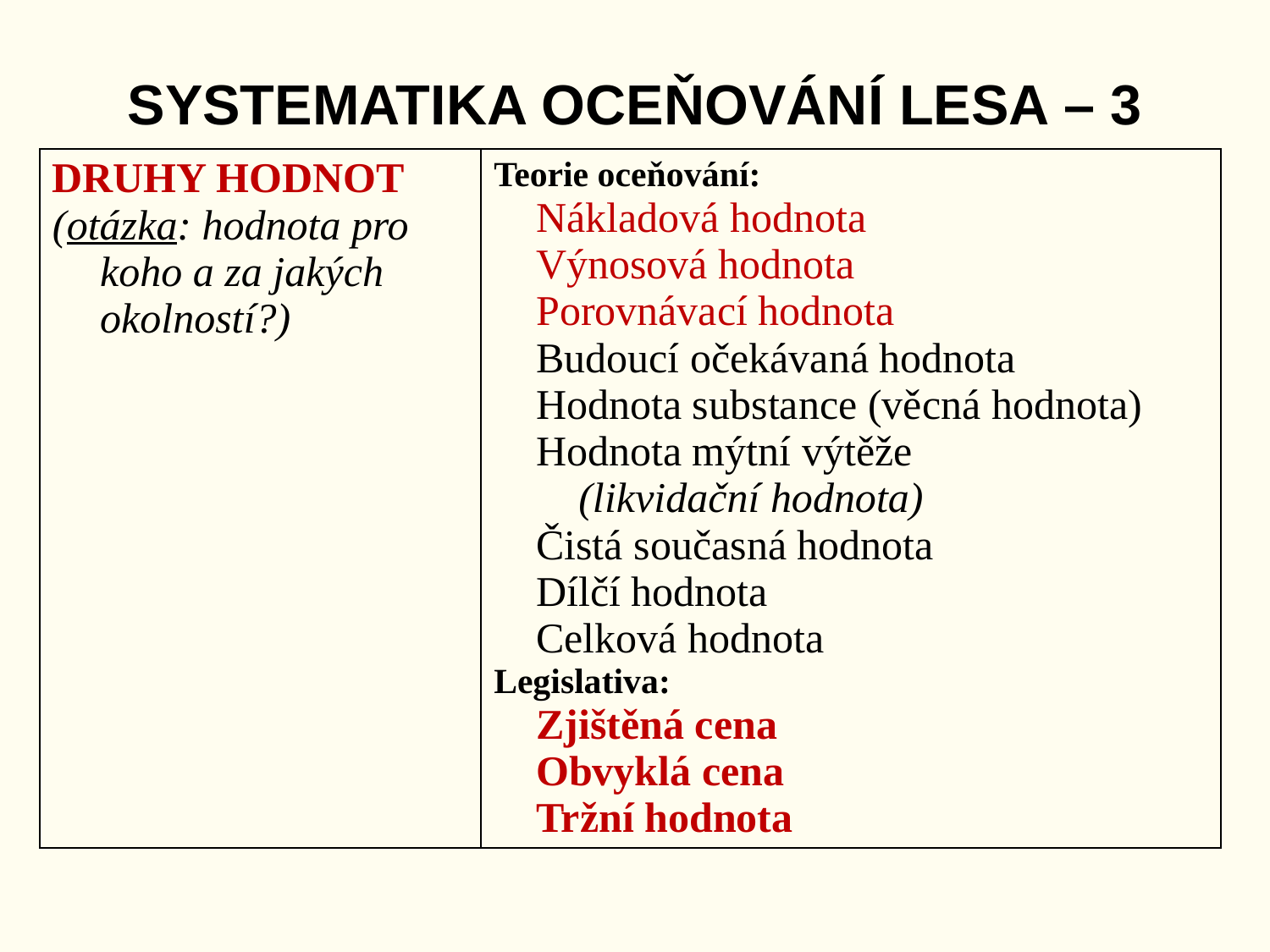

# SYSTEMATIKA OCEŇOVÁNÍ LESA – 3
| DRUHY HODNOT (otázka: hodnota pro koho a za jakých okolností?) | Teorie oceňování: Nákladová hodnota Výnosová hodnota Porovnávací hodnota Budoucí očekávaná hodnota Hodnota substance (věcná hodnota) Hodnota mýtní výtěže (likvidační hodnota) Čistá současná hodnota Dílčí hodnota Celková hodnota Legislativa: Zjištěná cena Obvyklá cena Tržní hodnota |
| --- | --- |